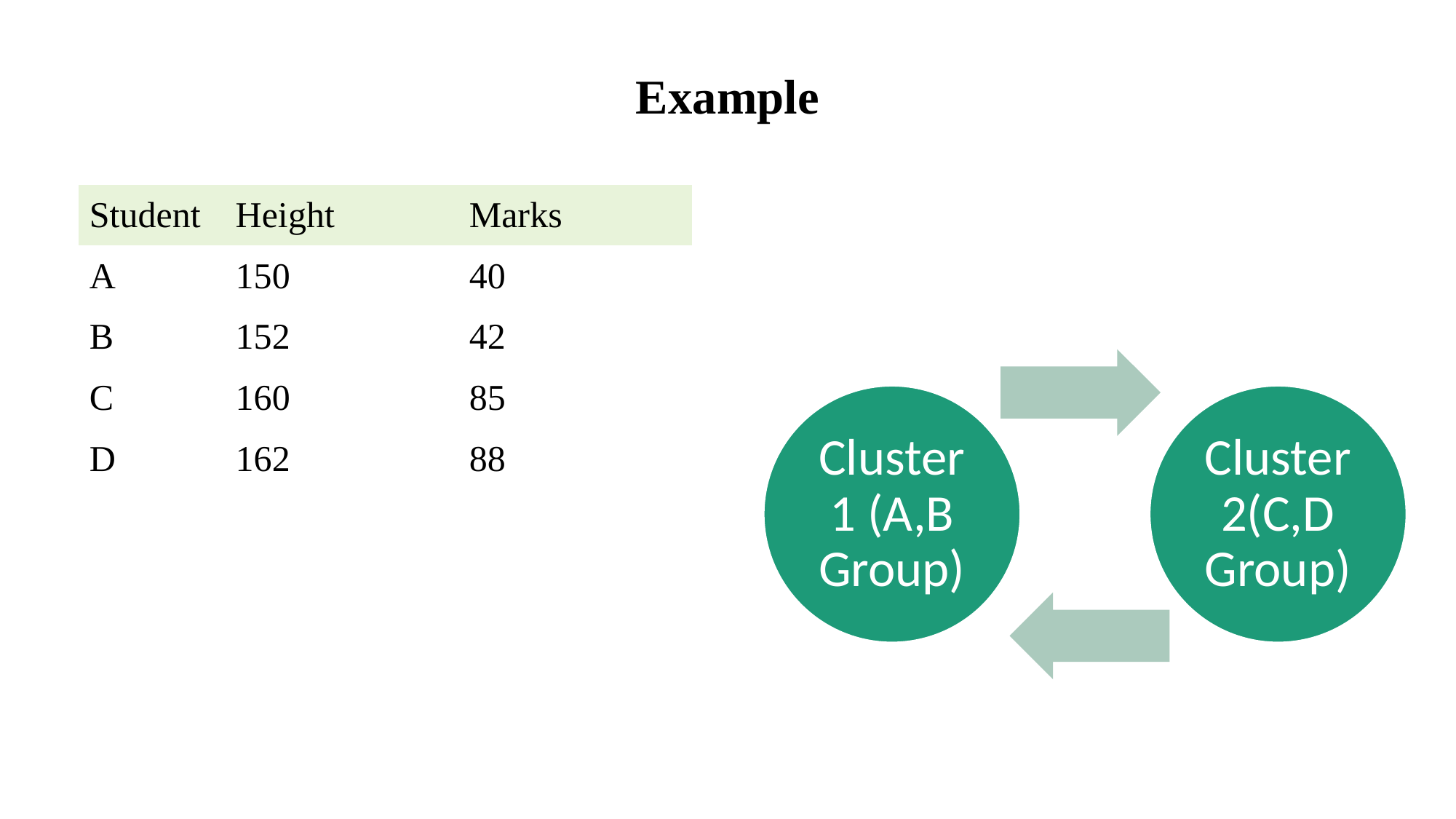

# Example
| Student | Height | Marks |
| --- | --- | --- |
| A | 150 | 40 |
| B | 152 | 42 |
| C | 160 | 85 |
| D | 162 | 88 |
Cluster 1 (A,B Group)

Cluster 2(C,D Group)